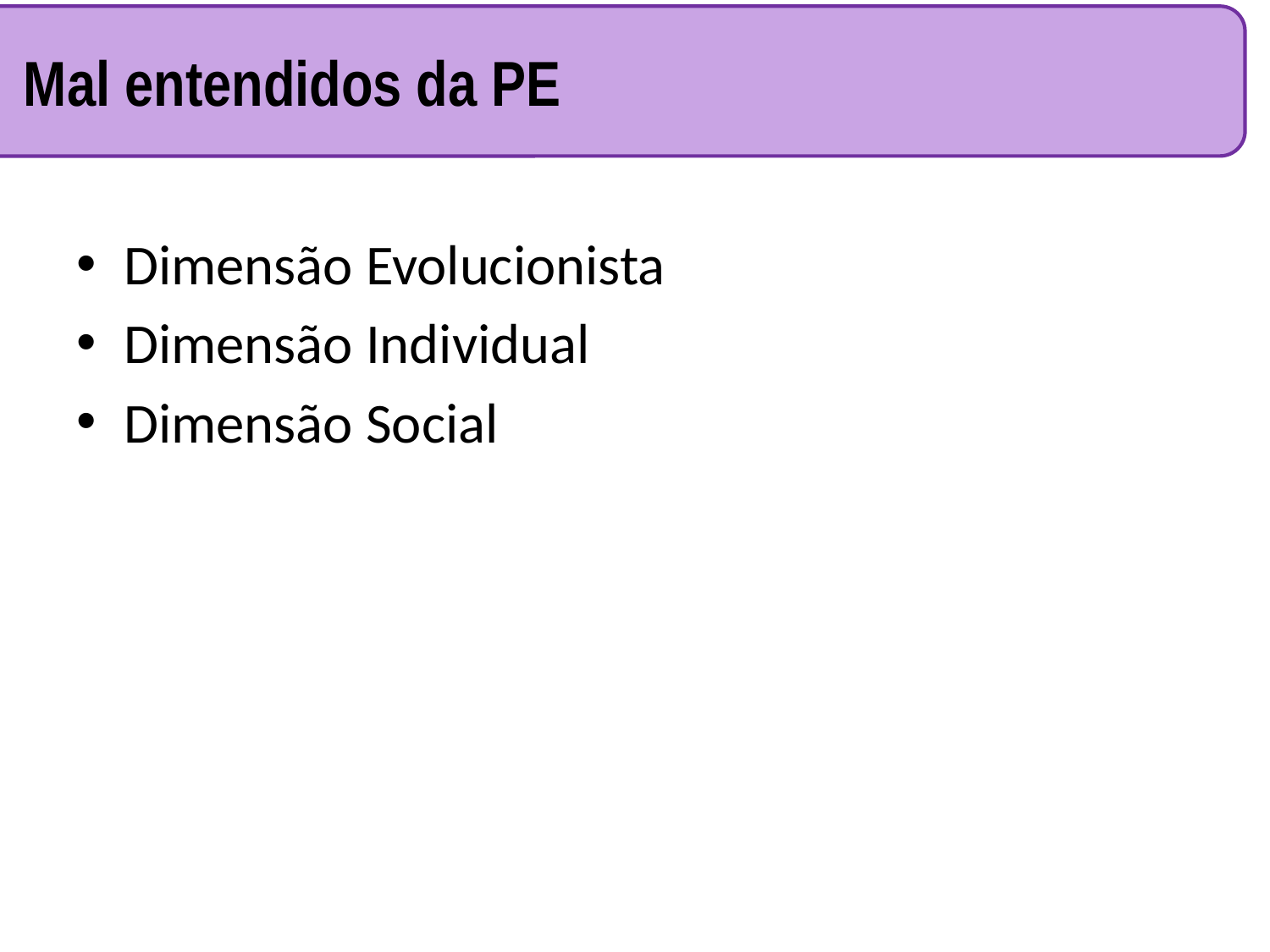

Mal entendidos da PE
Dimensão Evolucionista
Dimensão Individual
Dimensão Social